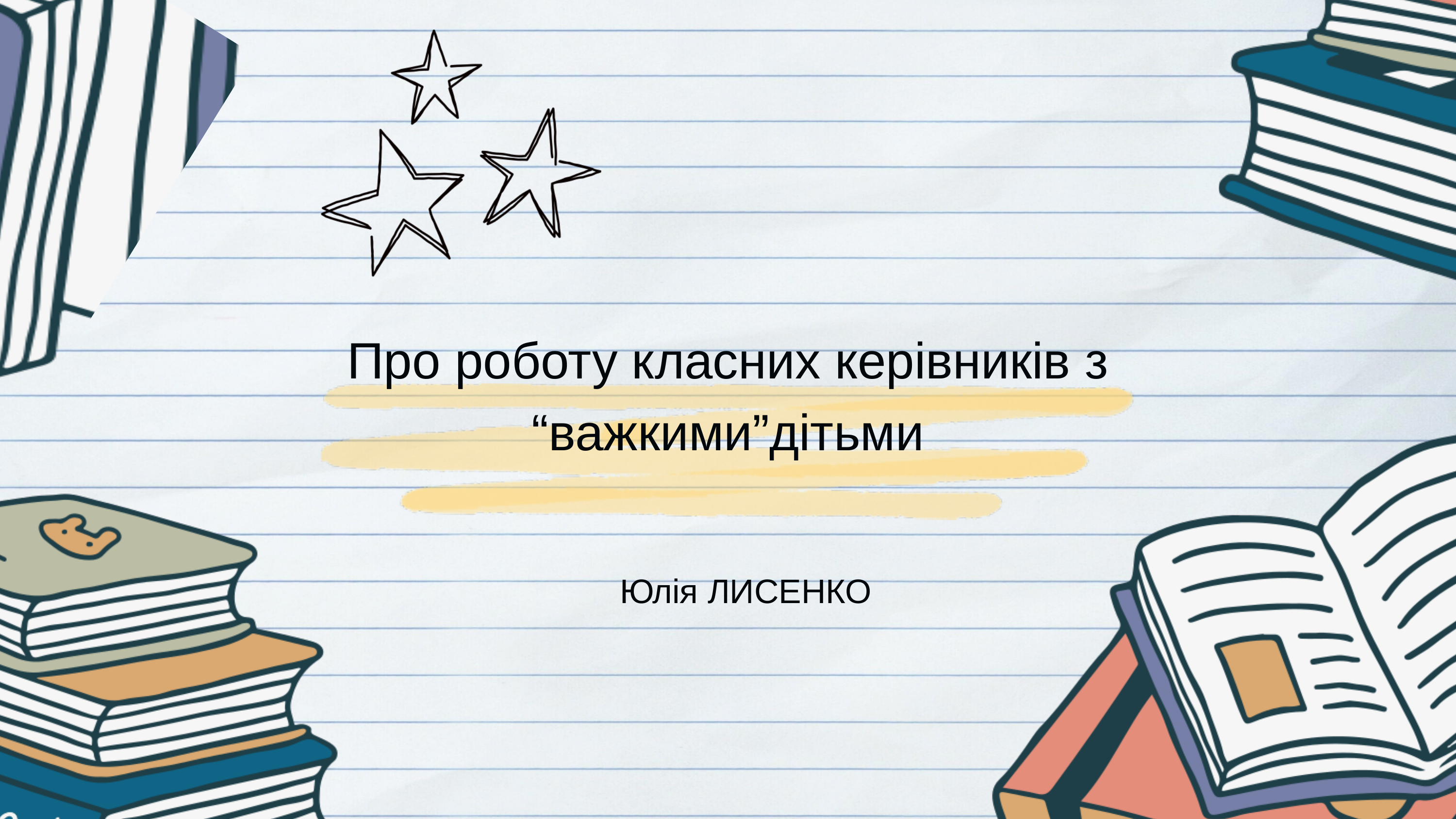

Про роботу класних керівників з “важкими”дітьми

Юлія ЛИСЕНКО